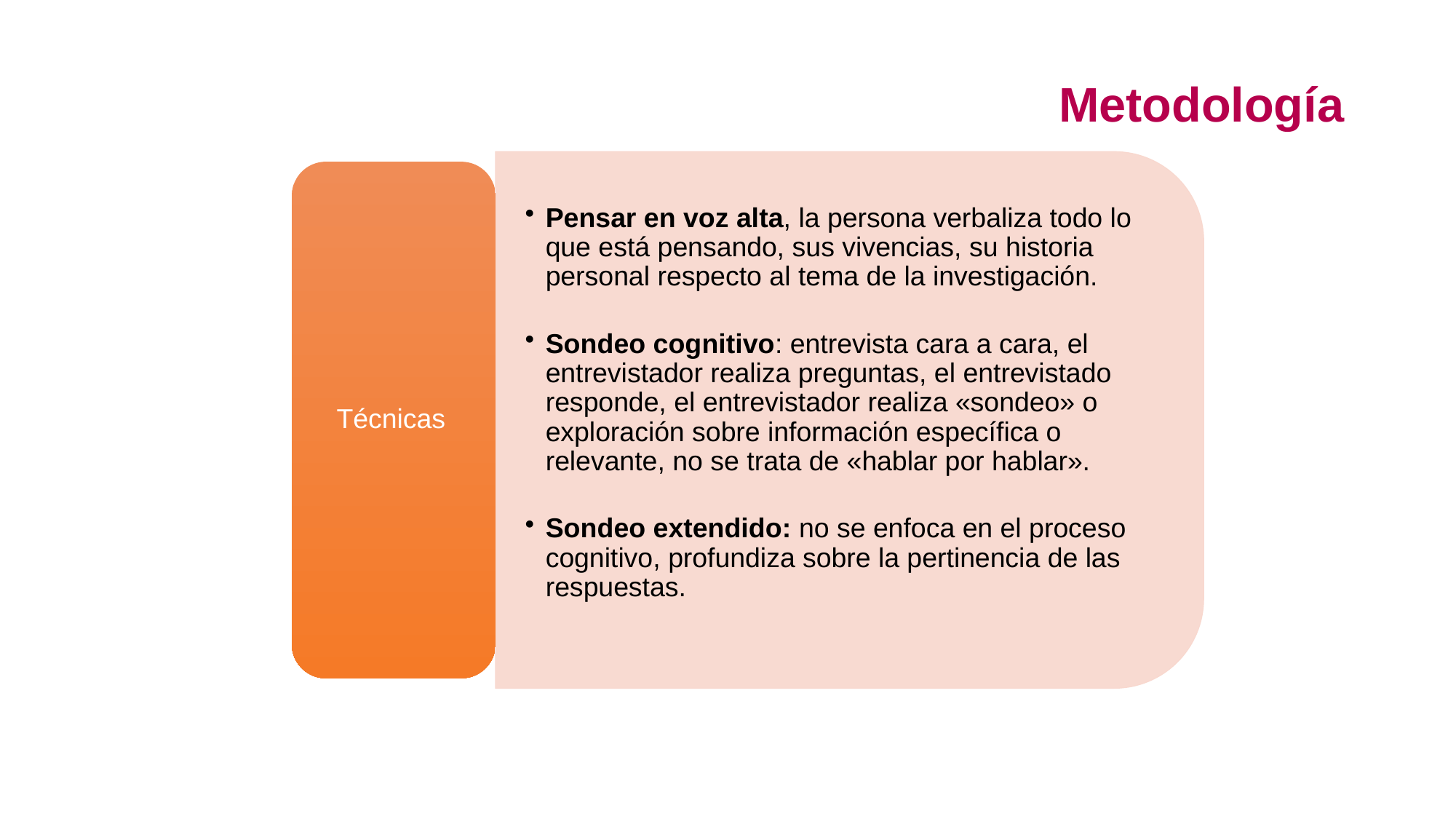

Metodología
Pensar en voz alta, la persona verbaliza todo lo que está pensando, sus vivencias, su historia personal respecto al tema de la investigación.

Sondeo cognitivo: entrevista cara a cara, el entrevistador realiza preguntas, el entrevistado responde, el entrevistador realiza «sondeo» o exploración sobre información específica o relevante, no se trata de «hablar por hablar».

Sondeo extendido: no se enfoca en el proceso cognitivo, profundiza sobre la pertinencia de las respuestas.

Técnicas